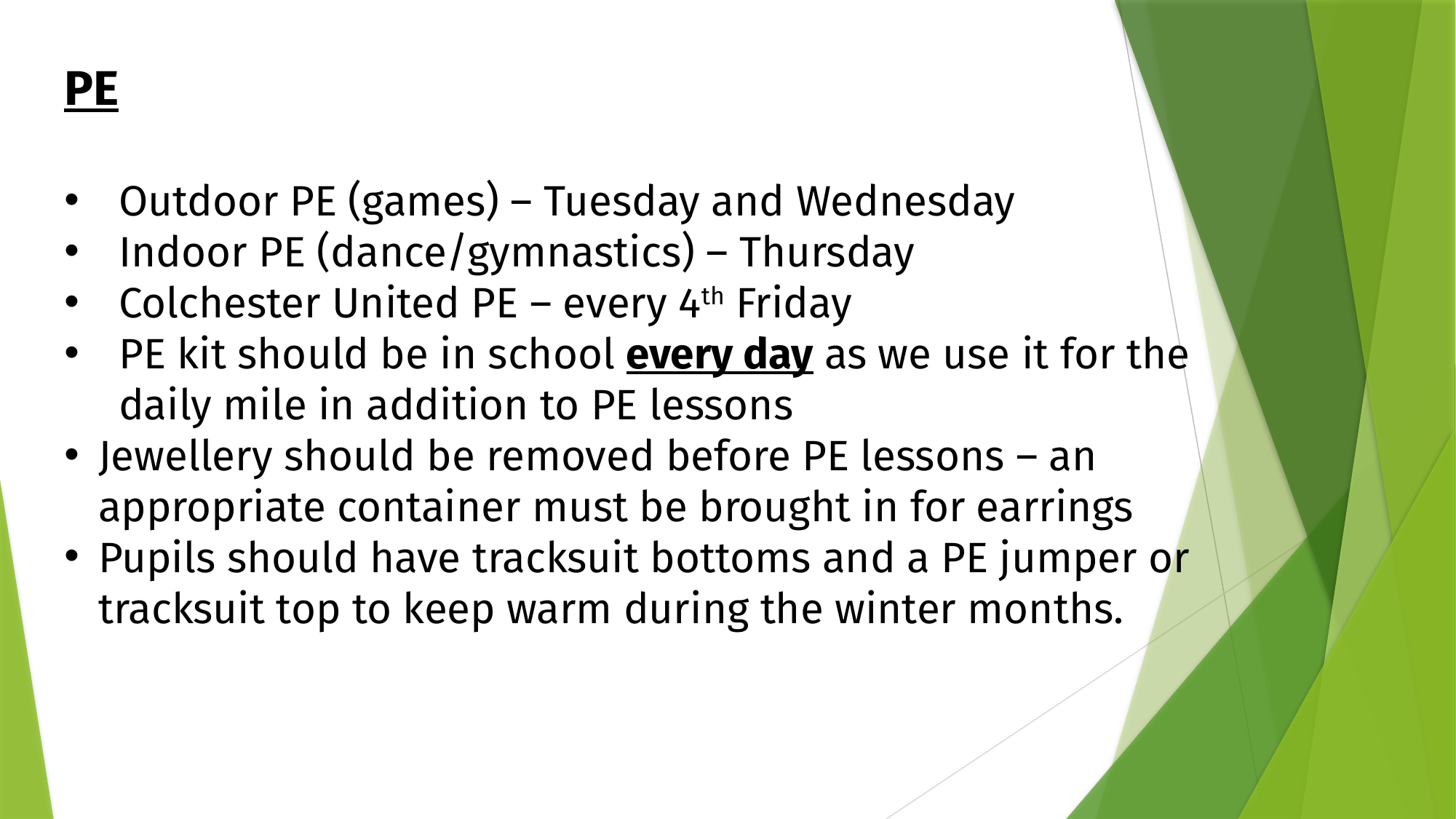

PE

Outdoor PE (games) – Tuesday and Wednesday
Indoor PE (dance/gymnastics) – Thursday
Colchester United PE – every 4th Friday
PE kit should be in school every day as we use it for the daily mile in addition to PE lessons
Jewellery should be removed before PE lessons – an appropriate container must be brought in for earrings
Pupils should have tracksuit bottoms and a PE jumper or tracksuit top to keep warm during the winter months.